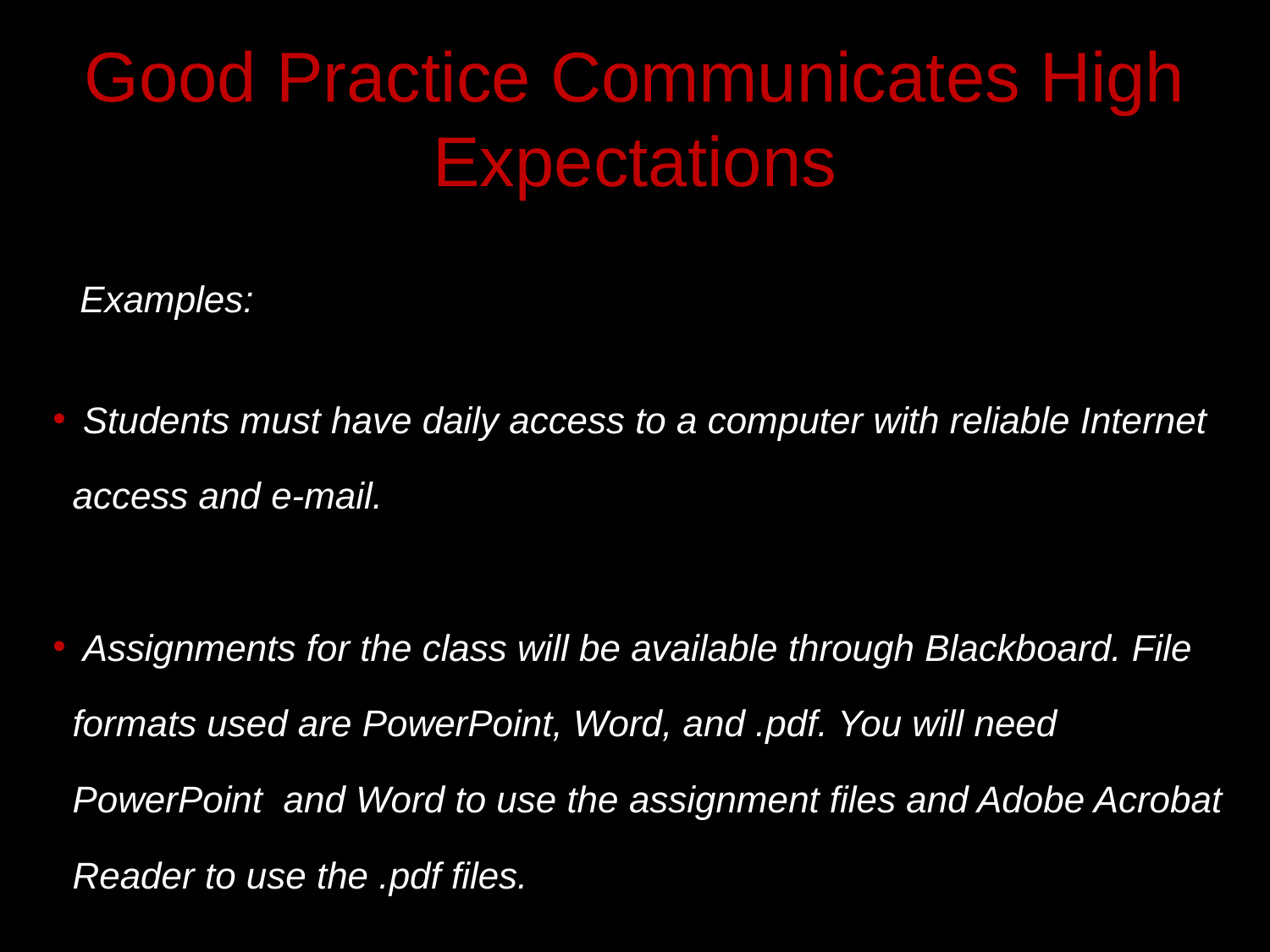

# Good Practice Communicates High Expectations

 Examples:

 Students must have daily access to a computer with reliable Internet access and e-mail.

 Assignments for the class will be available through Blackboard. File formats used are PowerPoint, Word, and .pdf. You will need PowerPoint  and Word to use the assignment files and Adobe Acrobat Reader to use the .pdf files.